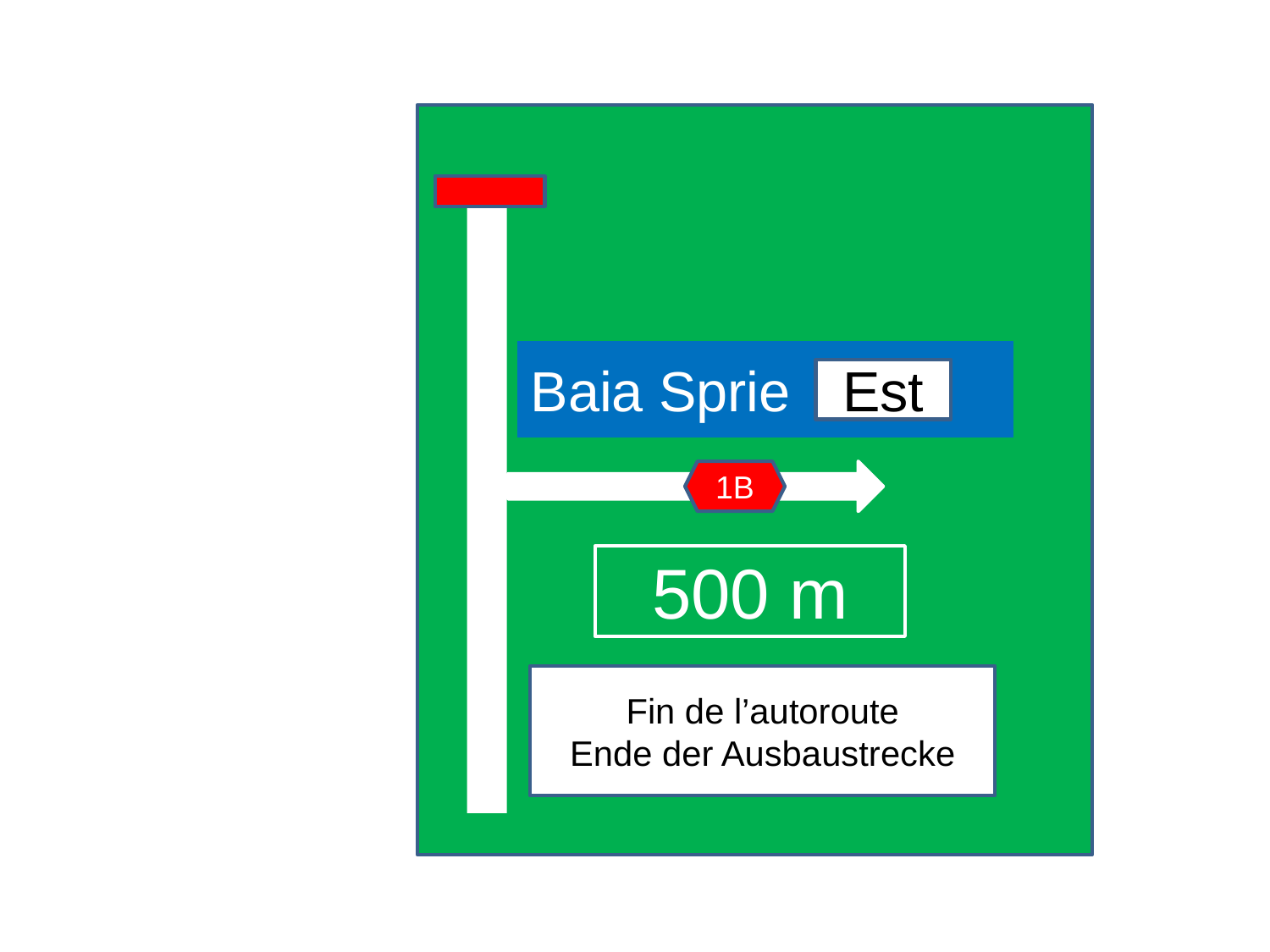

Baia Sprie
Est

1B
500 m
Fin de l’autoroute
Ende der Ausbaustrecke